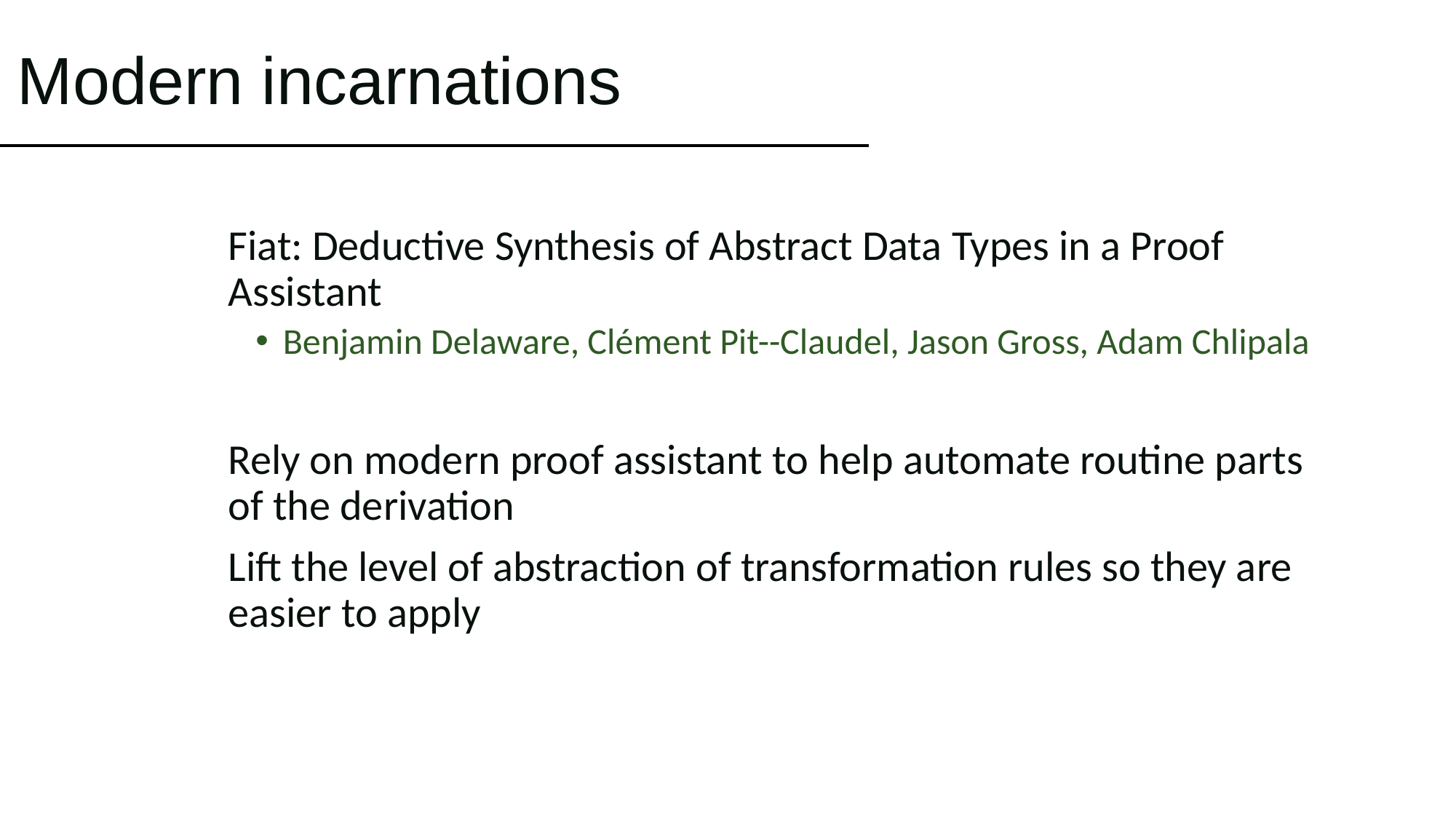

# Modern incarnations
Fiat: Deductive Synthesis of Abstract Data Types in a Proof Assistant
Benjamin Delaware, Clément Pit--Claudel, Jason Gross, Adam Chlipala

Rely on modern proof assistant to help automate routine parts of the derivation
Lift the level of abstraction of transformation rules so they are easier to apply